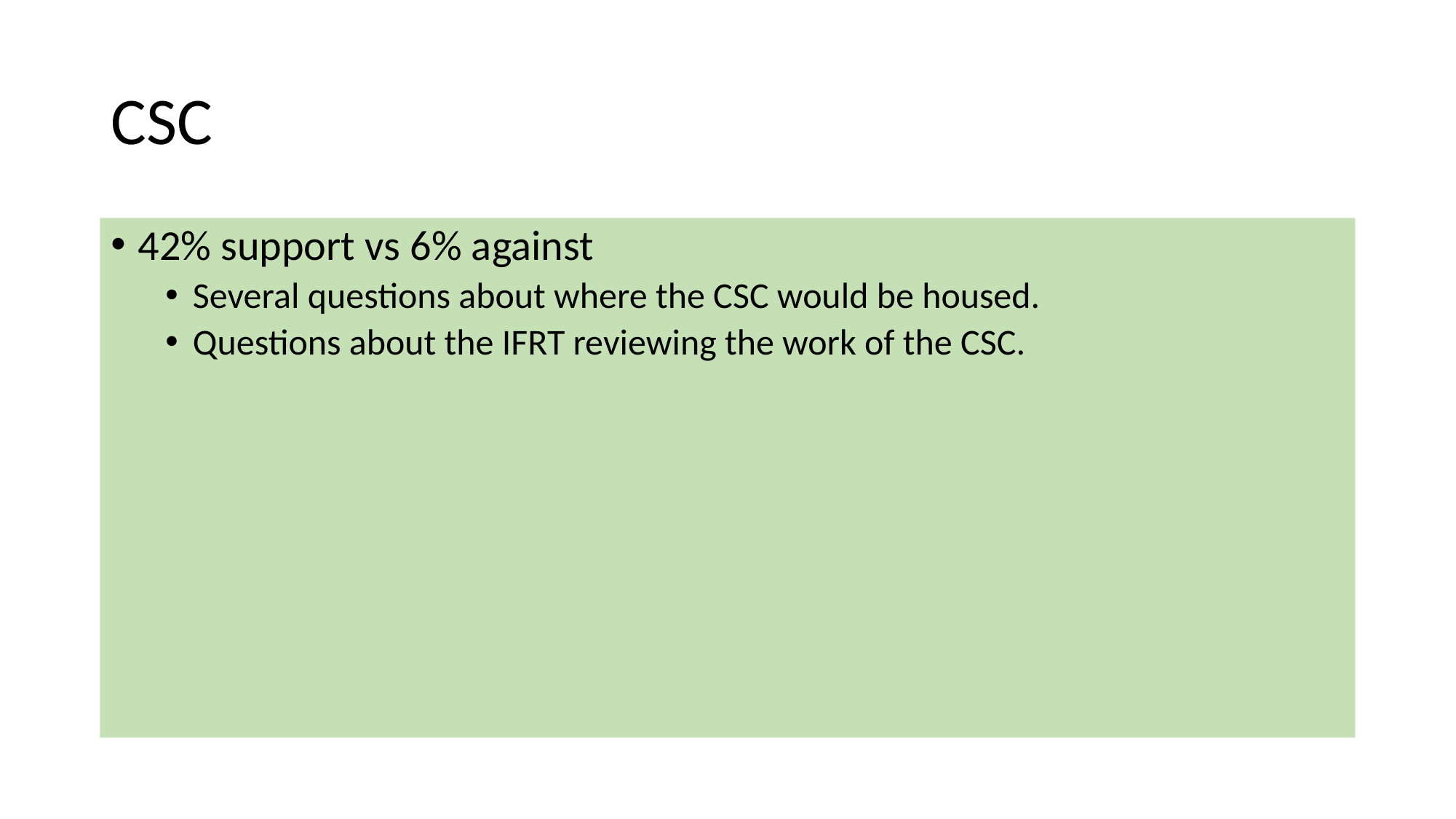

# CSC
42% support vs 6% against
Several questions about where the CSC would be housed.
Questions about the IFRT reviewing the work of the CSC.